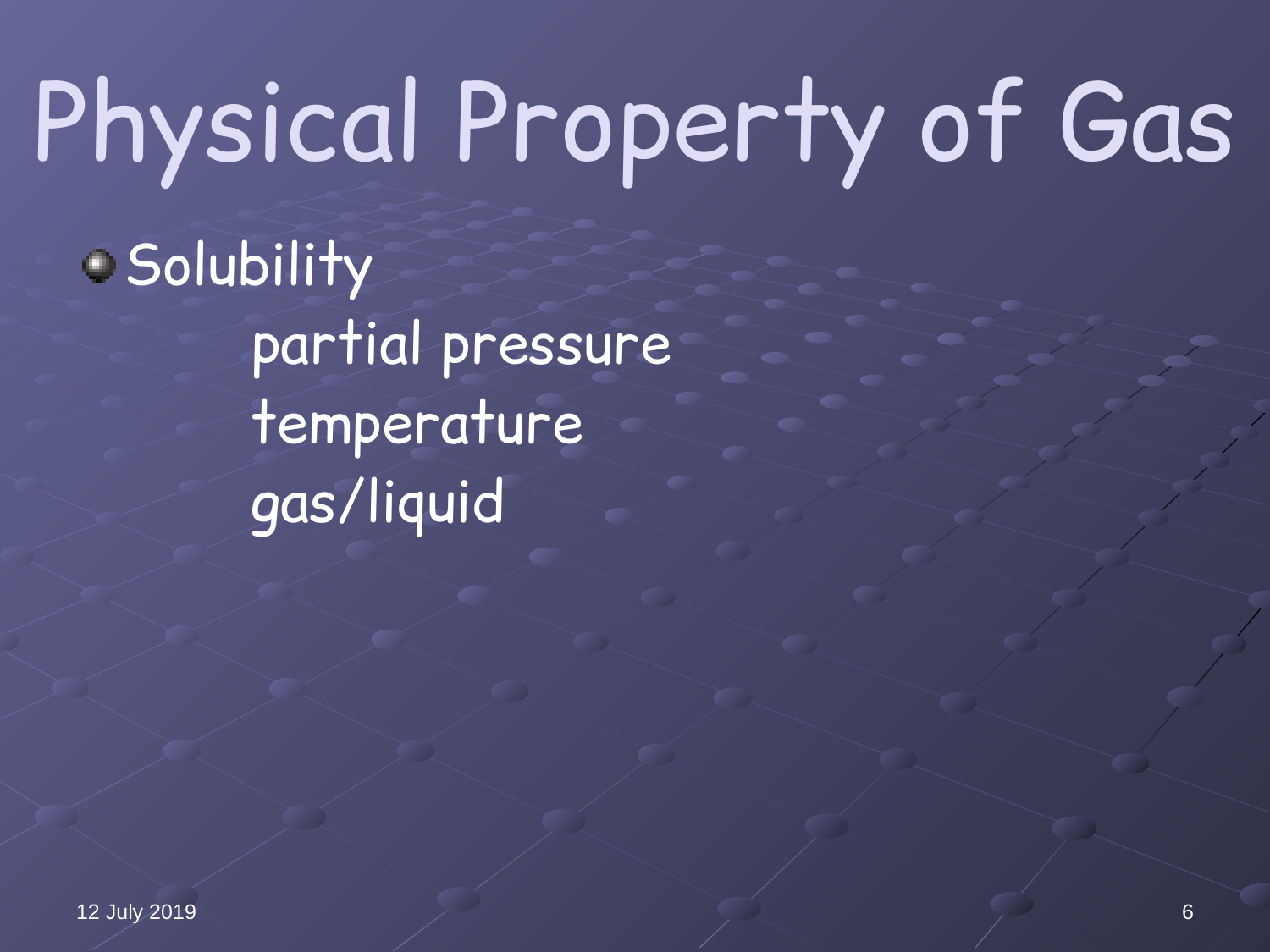

# Physical Property of Gas
Solubility
		partial pressure
		temperature
		gas/liquid
12 July 2019
6